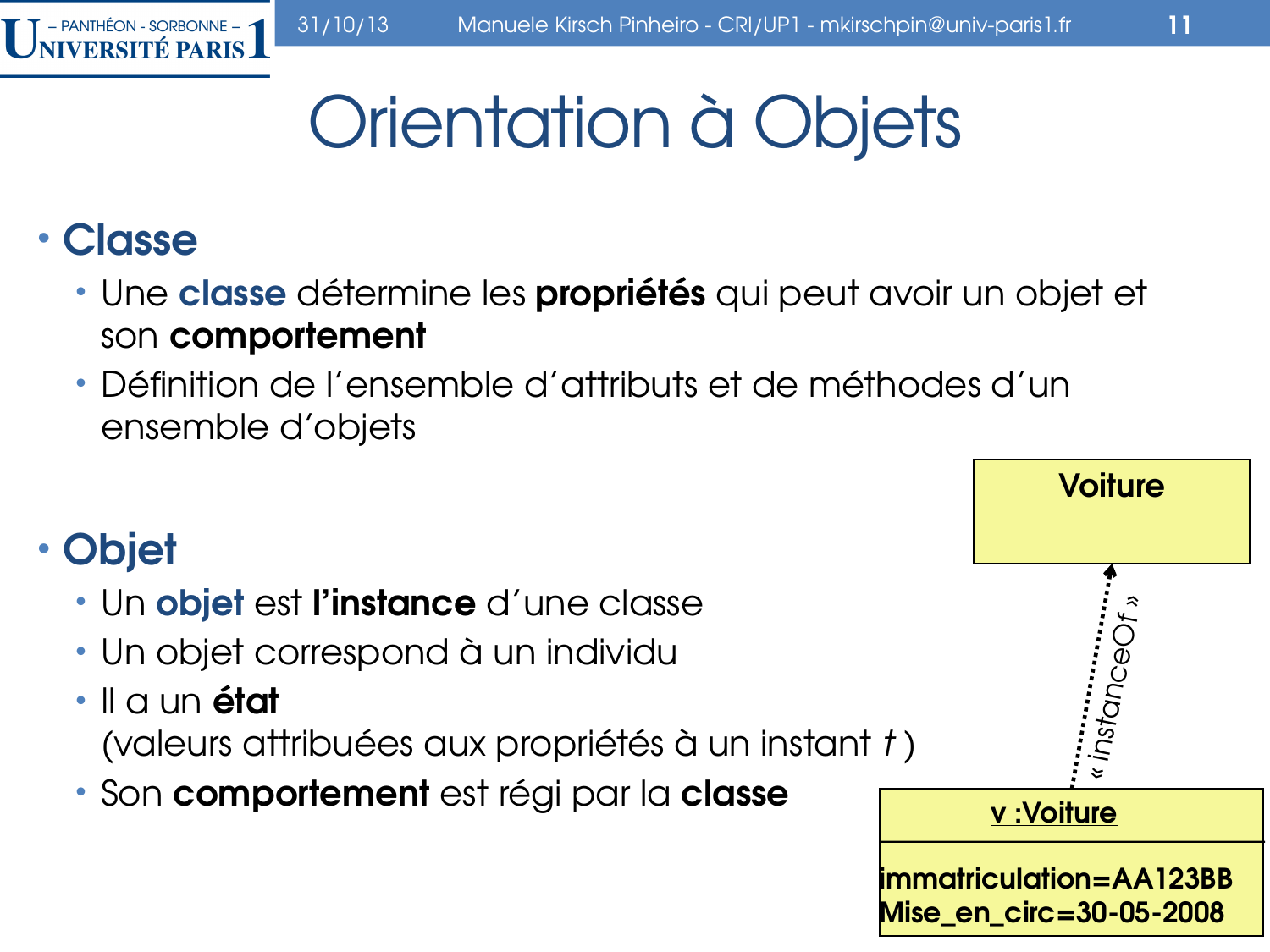

31/10/13
Manuele Kirsch Pinheiro - CRI/UP1 - mkirschpin@univ-paris1.fr
11
# Orientation à Objets
Classe
Une classe détermine les propriétés qui peut avoir un objet et son comportement
Définition de l’ensemble d’attributs et de méthodes d’un ensemble d’objets

Objet
Un objet est l’instance d’une classe
Un objet correspond à un individu
Il a un état
(valeurs attribuées aux propriétés à un instant t )
Son comportement est régi par la classe
Voiture

« instanceOf »

v :Voiture

immatriculation=AA123BB
Mise_en_circ=30-05-2008